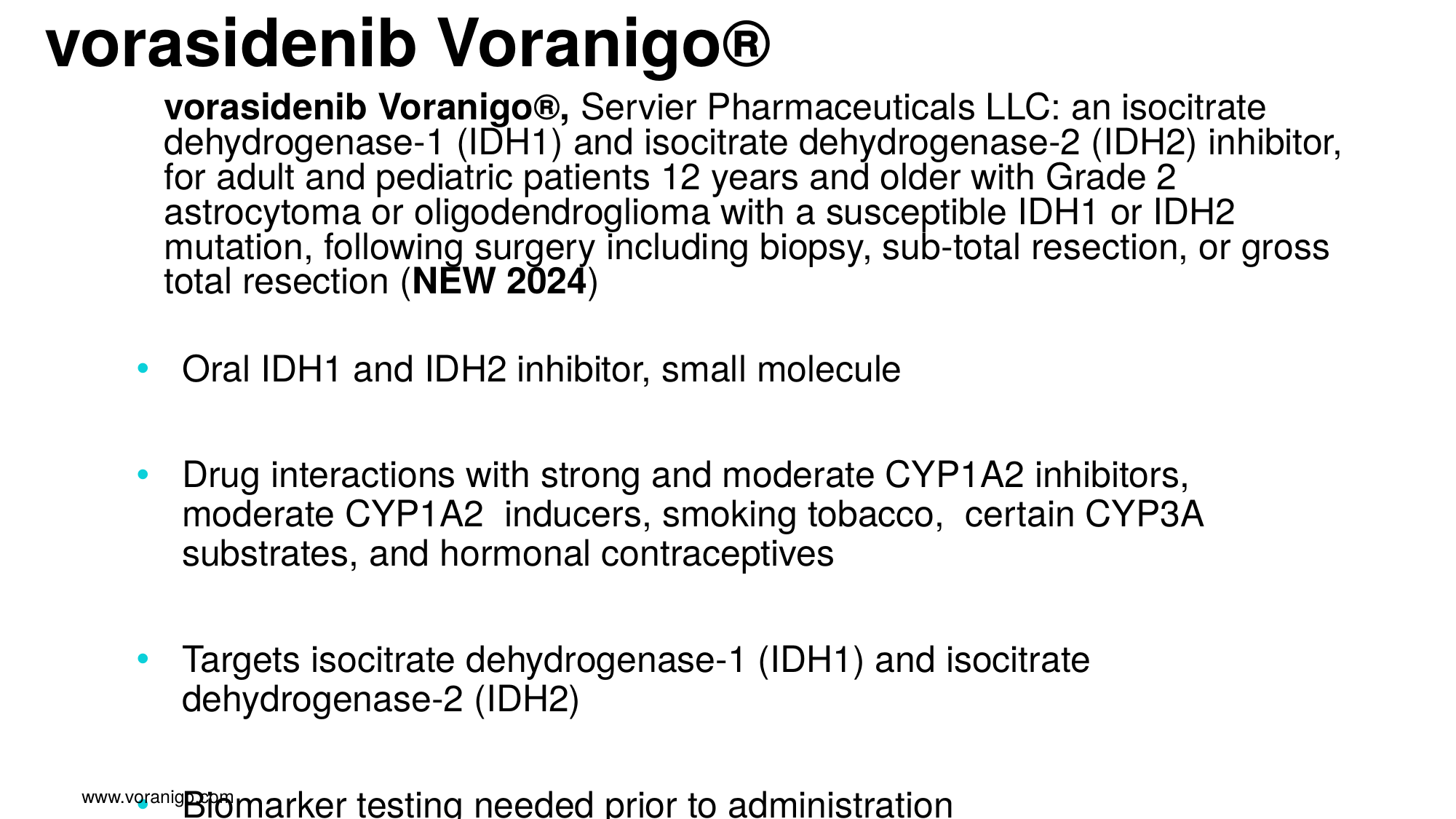

# vorasidenib Voranigo®
vorasidenib Voranigo®, Servier Pharmaceuticals LLC: an isocitrate dehydrogenase-1 (IDH1) and isocitrate dehydrogenase-2 (IDH2) inhibitor, for adult and pediatric patients 12 years and older with Grade 2 astrocytoma or oligodendroglioma with a susceptible IDH1 or IDH2 mutation, following surgery including biopsy, sub-total resection, or gross total resection (NEW 2024)

Oral IDH1 and IDH2 inhibitor, small molecule

Drug interactions with strong and moderate CYP1A2 inhibitors, moderate CYP1A2  inducers, smoking tobacco,  certain CYP3A substrates, and hormonal contraceptives

Targets isocitrate dehydrogenase-1 (IDH1) and isocitrate dehydrogenase-2 (IDH2)

Biomarker testing needed prior to administration

www.voranigo.com